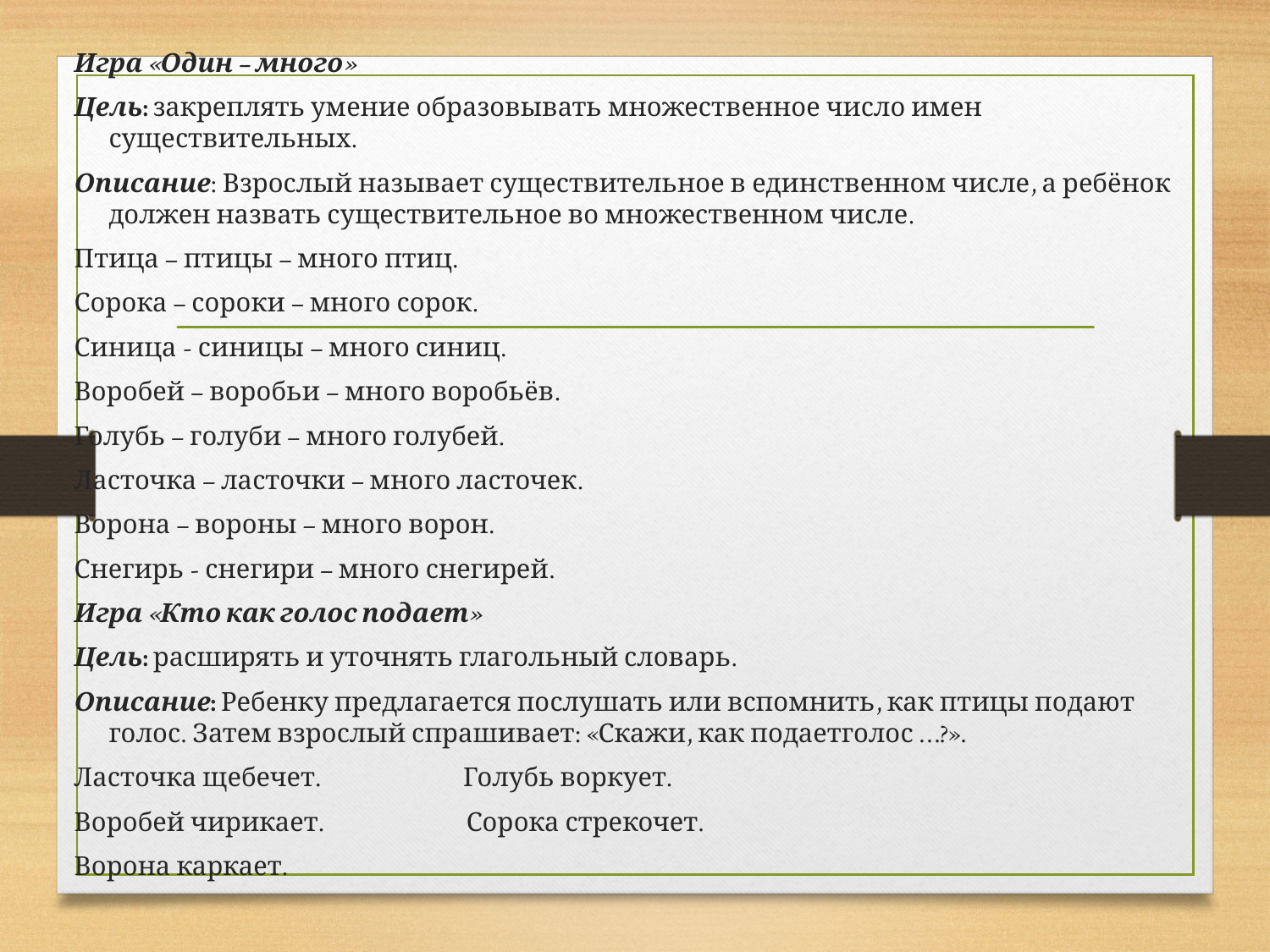

Игра «Один – много»
Цель: закреплять умение образовывать множественное число имен существительных.
Описание: Взрослый называет существительное в единственном числе, а ребёнок должен назвать существительное во множественном числе.
Птица – птицы – много птиц.
Сорока – сороки – много сорок.
Синица - синицы – много синиц.
Воробей – воробьи – много воробьёв.
Голубь – голуби – много голубей.
Ласточка – ласточки – много ласточек.
Ворона – вороны – много ворон.
Снегирь - снегири – много снегирей.
Игра «Кто как голос подает»
Цель: расширять и уточнять глагольный словарь.
Описание: Ребенку предлагается послушать или вспомнить, как птицы подают голос. Затем взрослый спрашивает: «Скажи, как подаетголос …?».
Ласточка щебечет.                        Голубь воркует.
Воробей чирикает.                        Сорока стрекочет.
Ворона каркает.